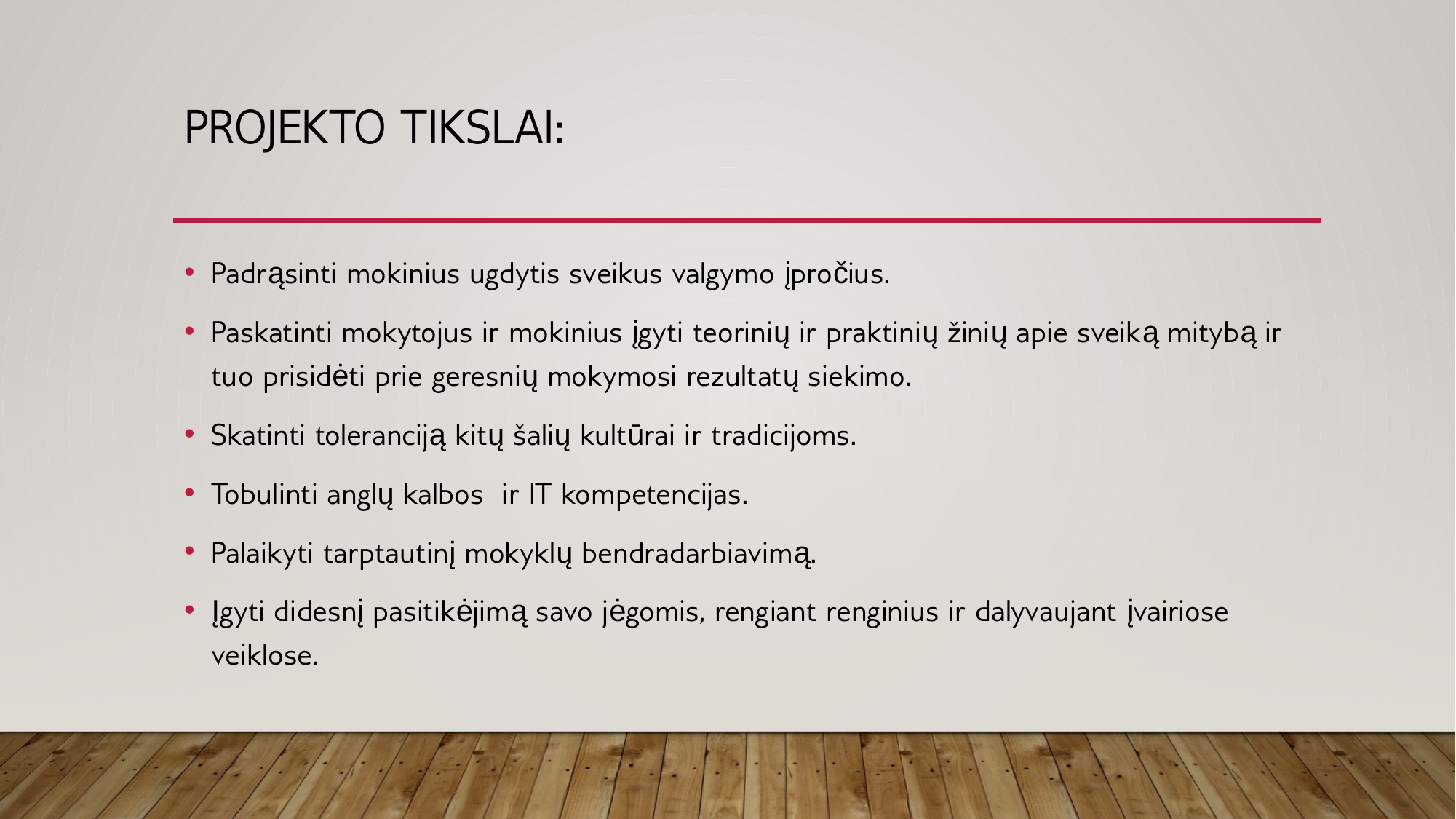

# Projekto tikslai:
Padrąsinti mokinius ugdytis sveikus valgymo įpročius.
Paskatinti mokytojus ir mokinius įgyti teorinių ir praktinių žinių apie sveiką mitybą ir tuo prisidėti prie geresnių mokymosi rezultatų siekimo.
Skatinti toleranciją kitų šalių kultūrai ir tradicijoms.
Tobulinti anglų kalbos  ir IT kompetencijas.
Palaikyti tarptautinį mokyklų bendradarbiavimą.
Įgyti didesnį pasitikėjimą savo jėgomis, rengiant renginius ir dalyvaujant įvairiose veiklose.